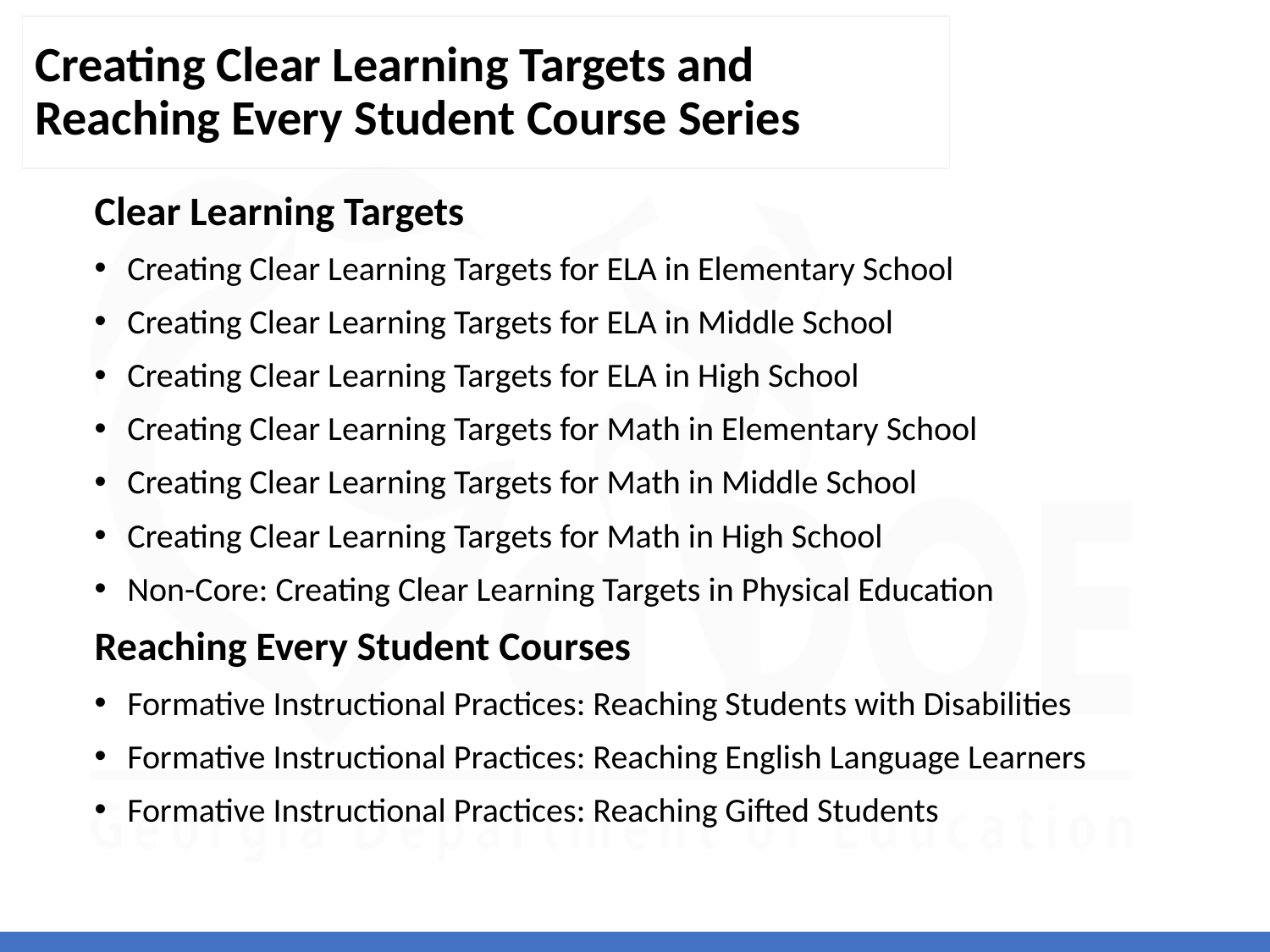

# Creating Clear Learning Targets and Reaching Every Student Course Series
Clear Learning Targets
Creating Clear Learning Targets for ELA in Elementary School
Creating Clear Learning Targets for ELA in Middle School
Creating Clear Learning Targets for ELA in High School
Creating Clear Learning Targets for Math in Elementary School
Creating Clear Learning Targets for Math in Middle School
Creating Clear Learning Targets for Math in High School
Non-Core: Creating Clear Learning Targets in Physical Education
Reaching Every Student Courses
Formative Instructional Practices: Reaching Students with Disabilities
Formative Instructional Practices: Reaching English Language Learners
Formative Instructional Practices: Reaching Gifted Students